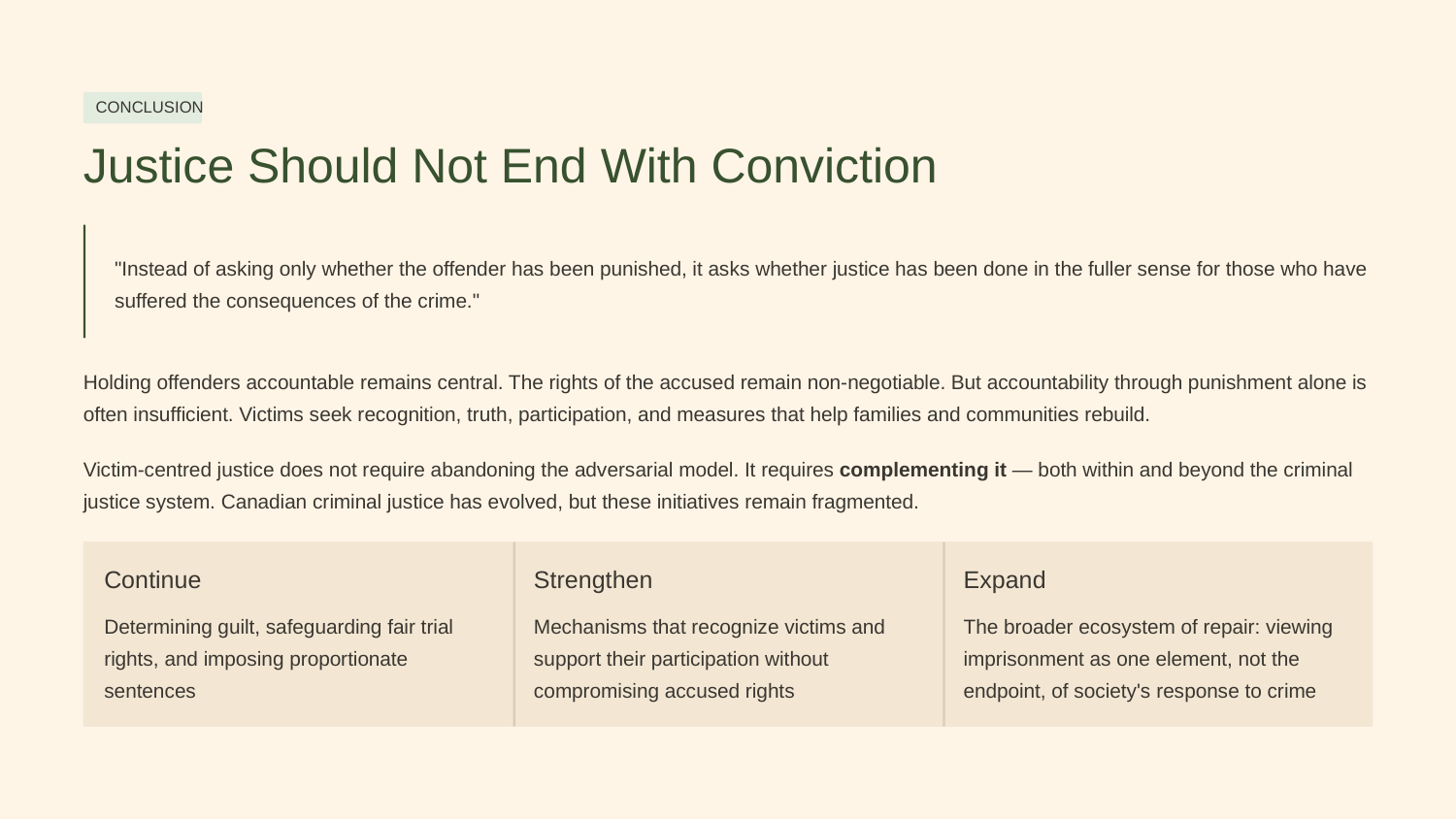

CONCLUSION
Justice Should Not End With Conviction

"Instead of asking only whether the offender has been punished, it asks whether justice has been done in the fuller sense for those who have suffered the consequences of the crime."
Holding offenders accountable remains central. The rights of the accused remain non-negotiable. But accountability through punishment alone is often insufficient. Victims seek recognition, truth, participation, and measures that help families and communities rebuild.
Victim-centred justice does not require abandoning the adversarial model. It requires complementing it — both within and beyond the criminal justice system. Canadian criminal justice has evolved, but these initiatives remain fragmented.

Continue
Strengthen
Expand
Determining guilt, safeguarding fair trial rights, and imposing proportionate sentences
Mechanisms that recognize victims and support their participation without compromising accused rights
The broader ecosystem of repair: viewing imprisonment as one element, not the endpoint, of society's response to crime